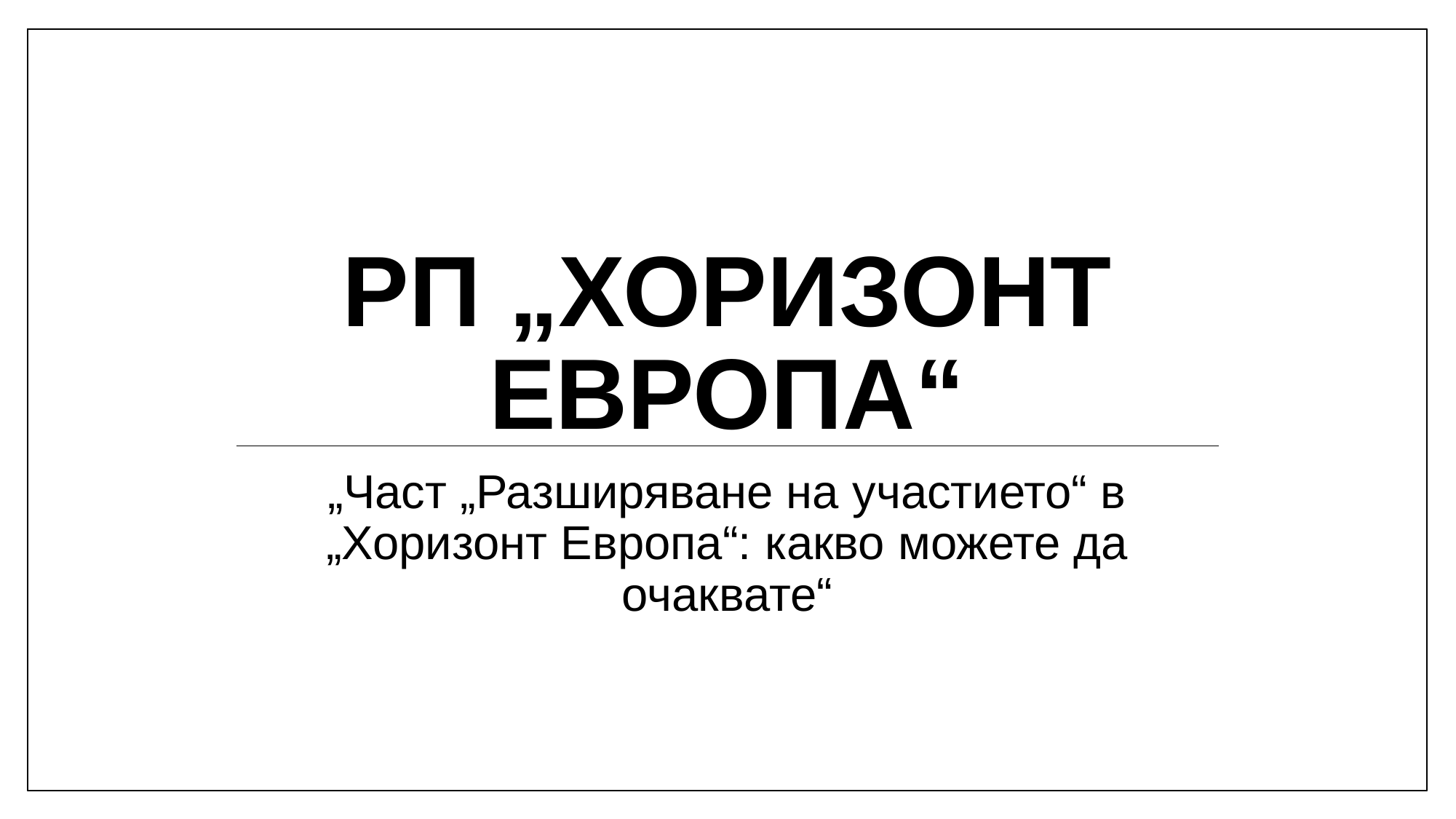

# РП „ХОРИЗОНТ ЕВРОПА“
„Част „Разширяване на участието“ в „Хоризонт Европа“: какво можете да очаквате“